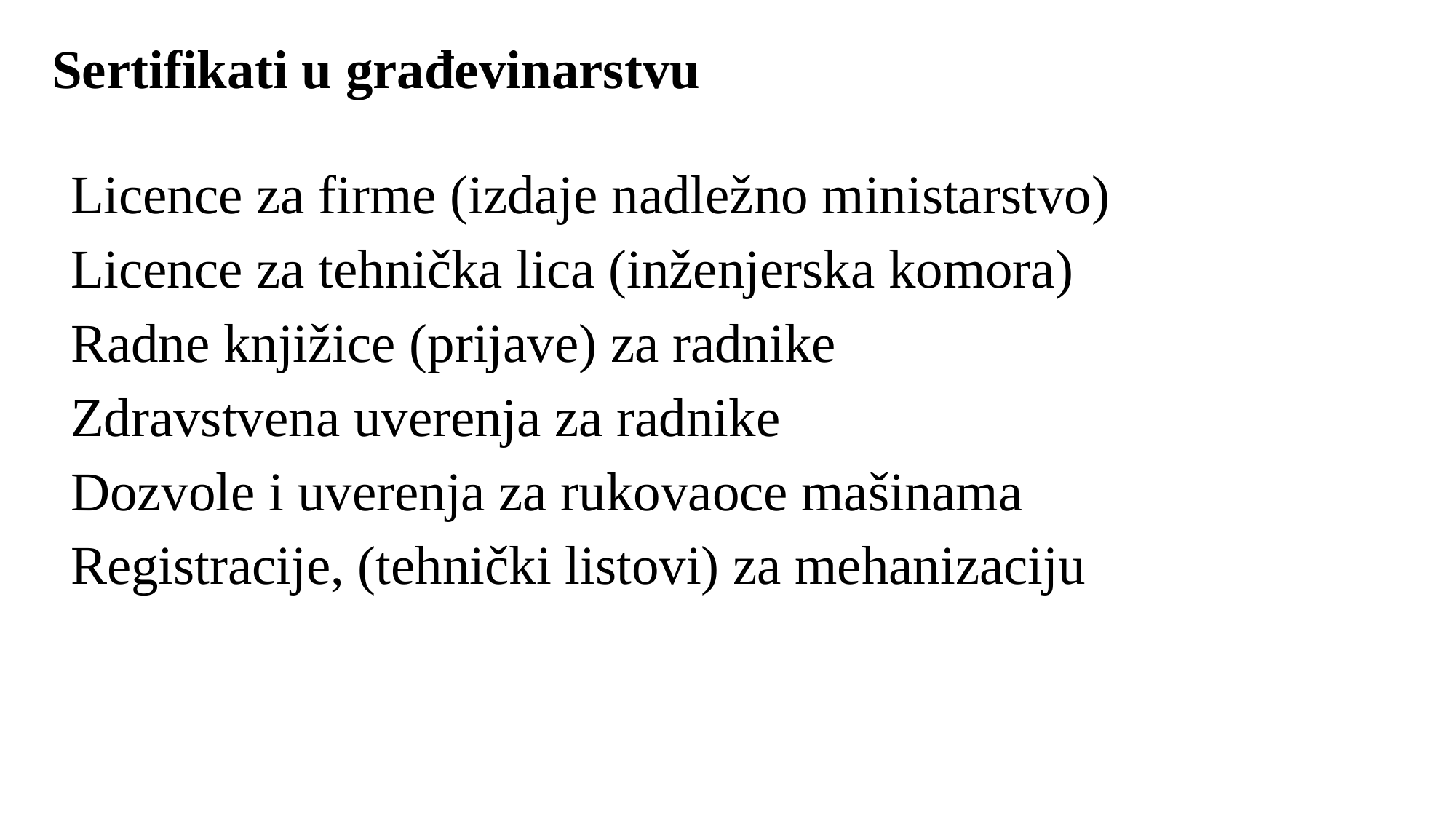

# Sertifikati u građevinarstvu
Licence za firme (izdaje nadležno ministarstvo)
Licence za tehnička lica (inženjerska komora)
Radne knjižice (prijave) za radnike
Zdravstvena uverenja za radnike
Dozvole i uverenja za rukovaoce mašinama
Registracije, (tehnički listovi) za mehanizaciju